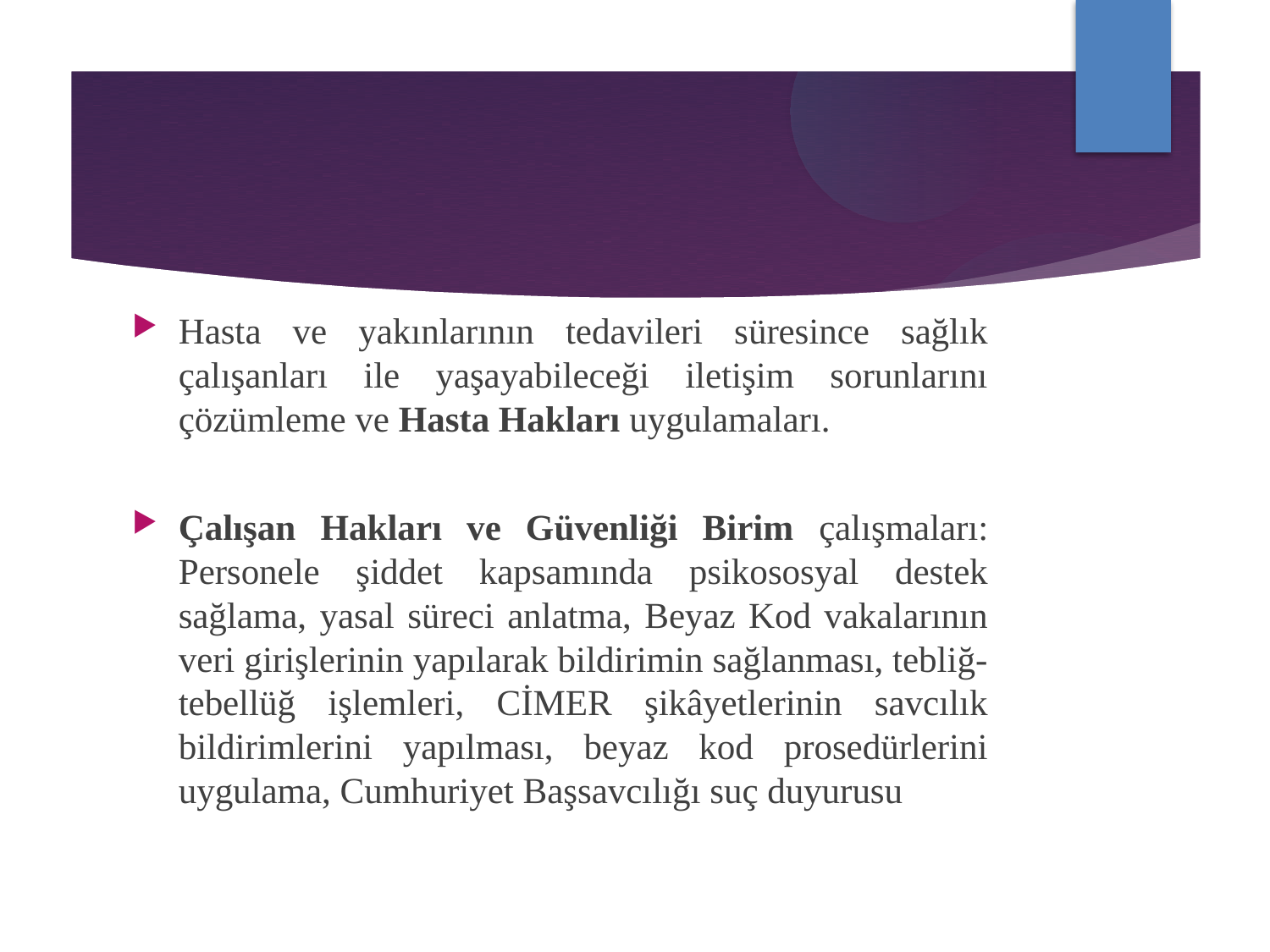

Hasta ve yakınlarının tedavileri süresince sağlık çalışanları ile yaşayabileceği iletişim sorunlarını çözümleme ve Hasta Hakları uygulamaları.

Çalışan Hakları ve Güvenliği Birim çalışmaları: Personele şiddet kapsamında psikososyal destek sağlama, yasal süreci anlatma, Beyaz Kod vakalarının veri girişlerinin yapılarak bildirimin sağlanması, tebliğ-tebellüğ işlemleri, CİMER şikâyetlerinin savcılık bildirimlerini yapılması, beyaz kod prosedürlerini uygulama, Cumhuriyet Başsavcılığı suç duyurusu